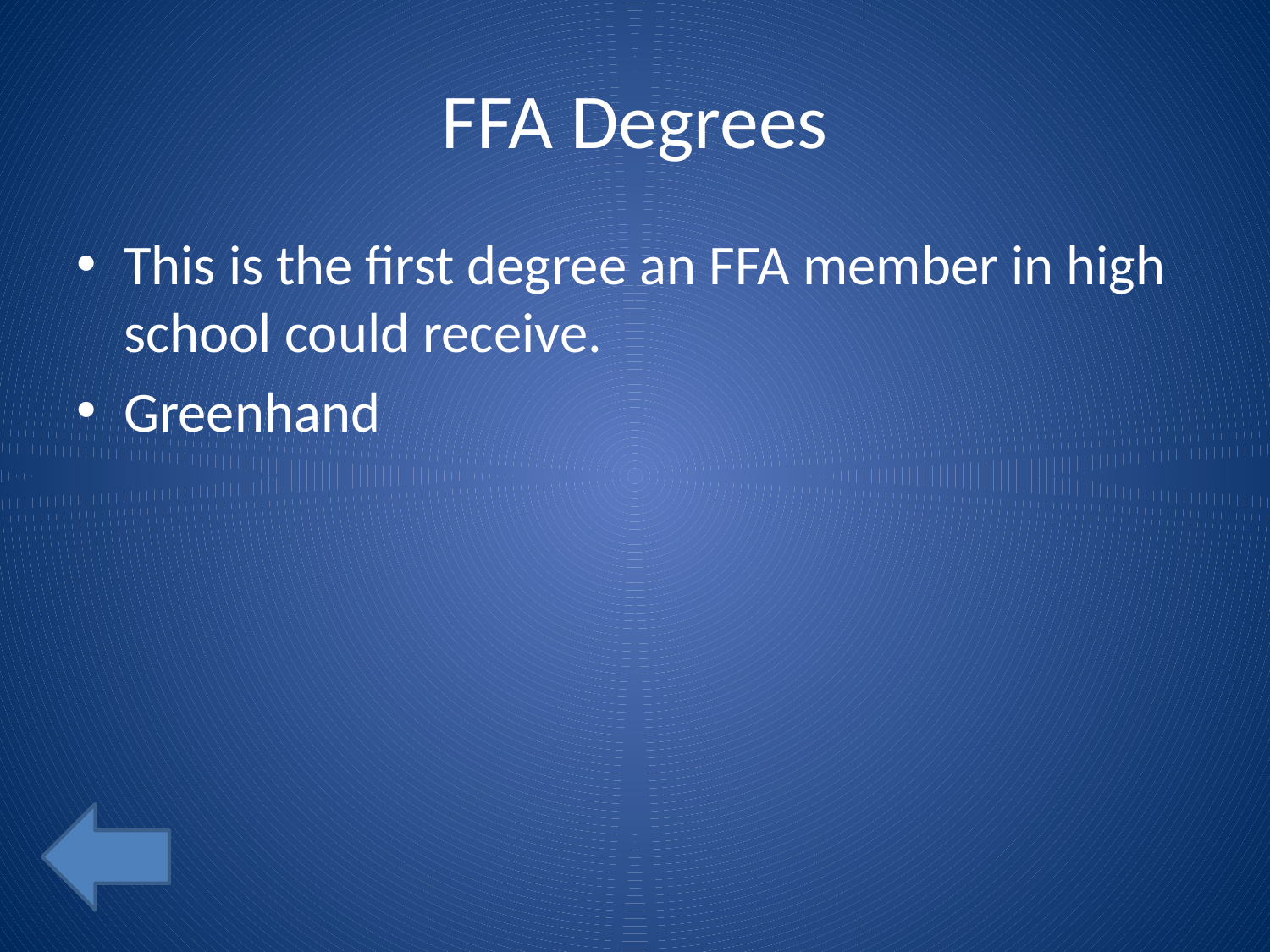

# FFA Degrees
This is the first degree an FFA member in high school could receive.
Greenhand